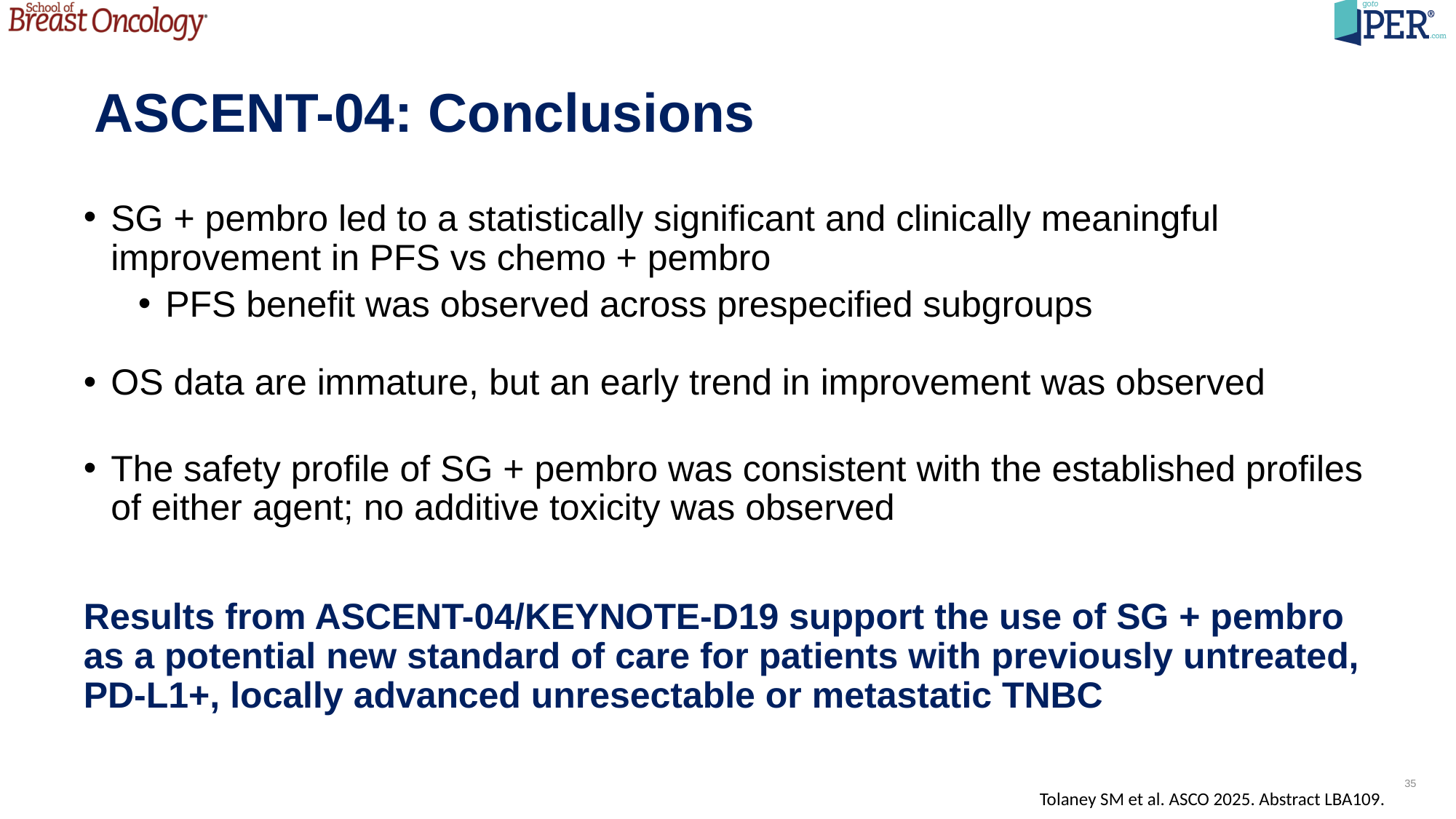

ASCENT-04: Conclusions
SG + pembro led to a statistically significant and clinically meaningful improvement in PFS vs chemo + pembro
PFS benefit was observed across prespecified subgroups

OS data are immature, but an early trend in improvement was observed

The safety profile of SG + pembro was consistent with the established profiles of either agent; no additive toxicity was observed

Results from ASCENT-04/KEYNOTE-D19 support the use of SG + pembro as a potential new standard of care for patients with previously untreated, PD-L1+, locally advanced unresectable or metastatic TNBC

35
Tolaney SM et al. ASCO 2025. Abstract LBA109.